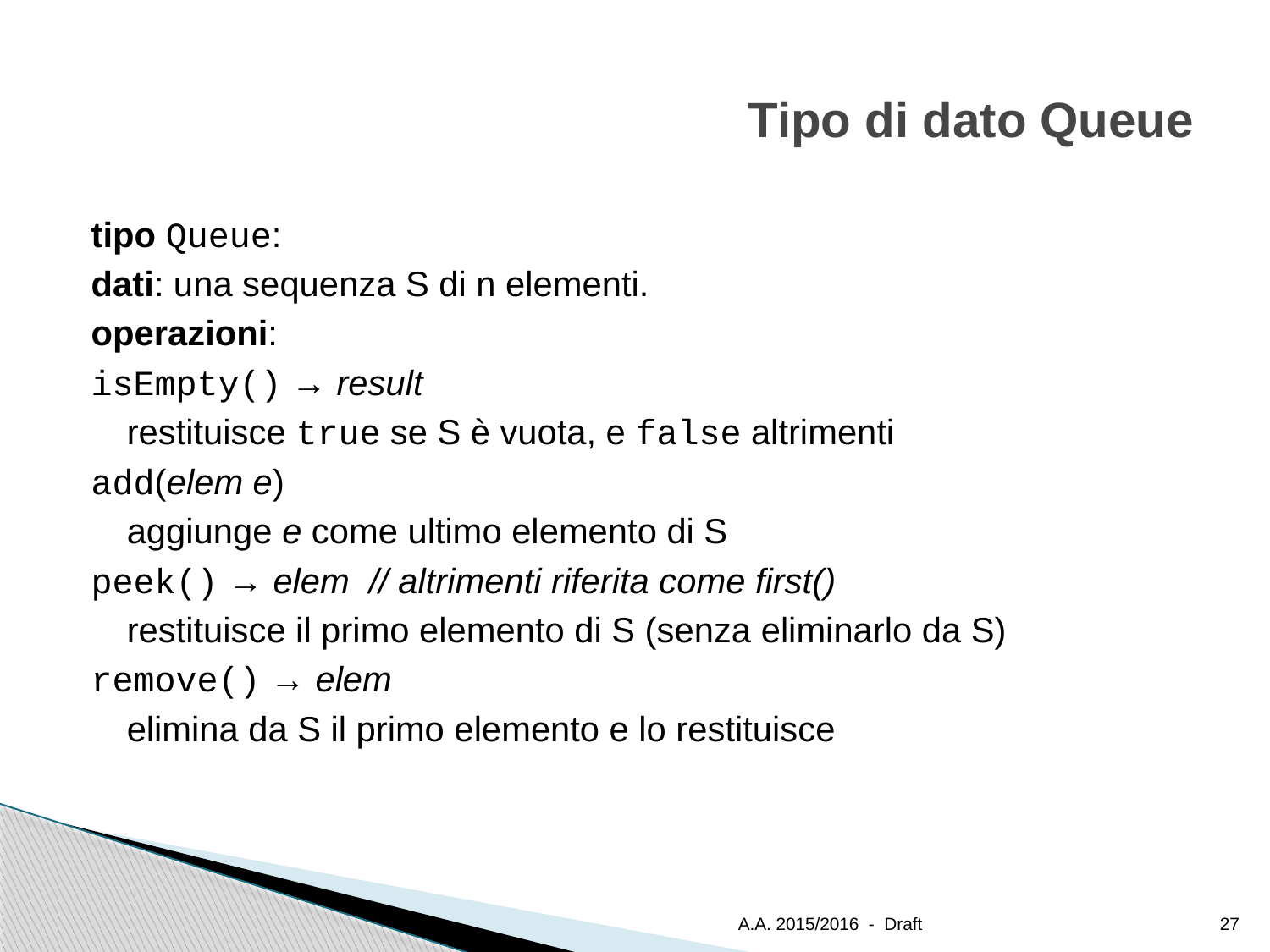

# Tipo di dato Queue
tipo Queue:
dati: una sequenza S di n elementi.
operazioni:
isEmpty() → result
	restituisce true se S è vuota, e false altrimenti
add(elem e)
	aggiunge e come ultimo elemento di S
peek() → elem  // altrimenti riferita come first()
	restituisce il primo elemento di S (senza eliminarlo da S)
remove() → elem
	elimina da S il primo elemento e lo restituisce
A.A. 2015/2016  -  Draft
27